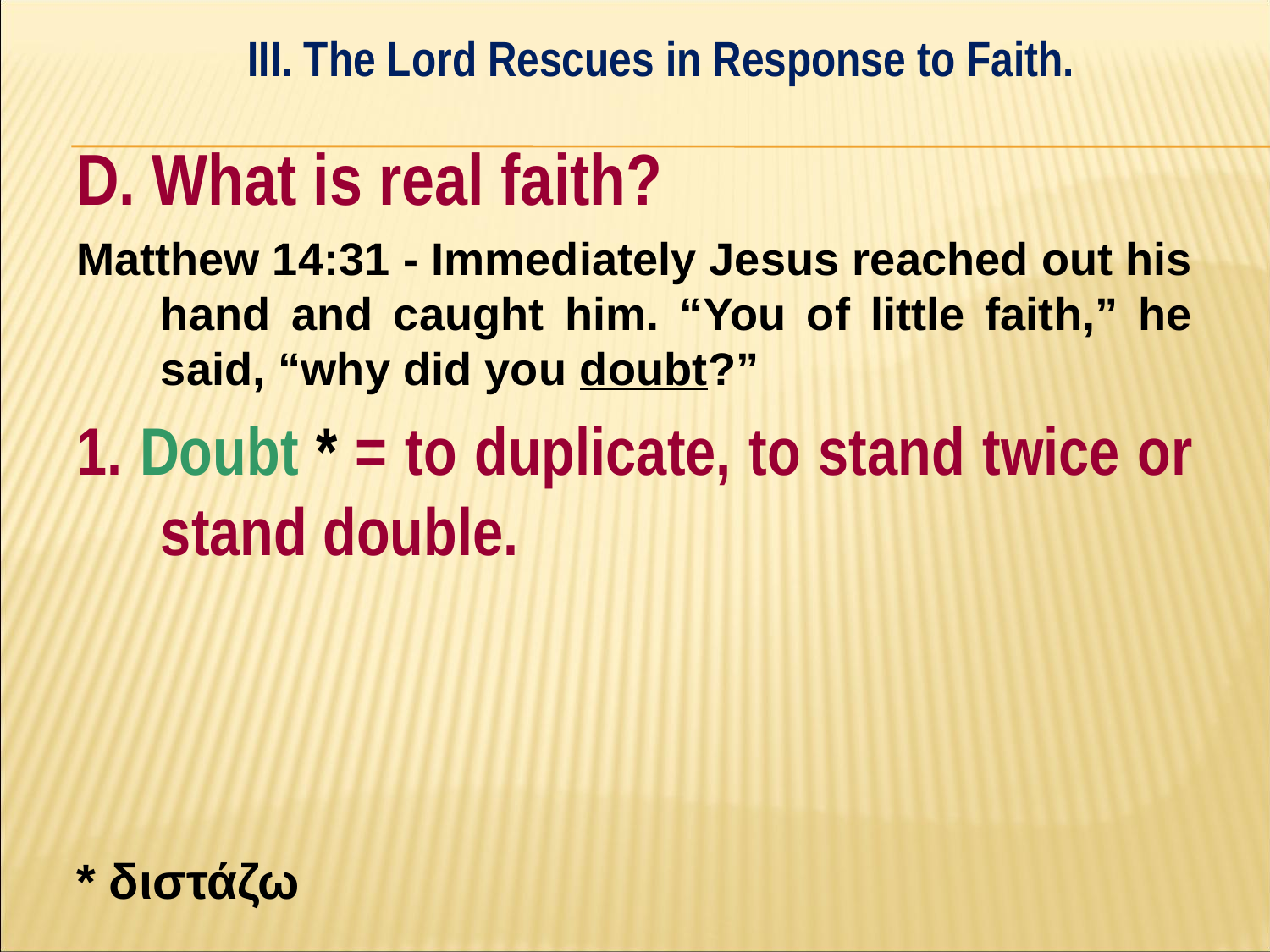

III. The Lord Rescues in Response to Faith.
D. What is real faith?
Matthew 14:31 - Immediately Jesus reached out his hand and caught him. “You of little faith,” he said, “why did you doubt?”
1. Doubt * = to duplicate, to stand twice or stand double.

* διστάζω
#